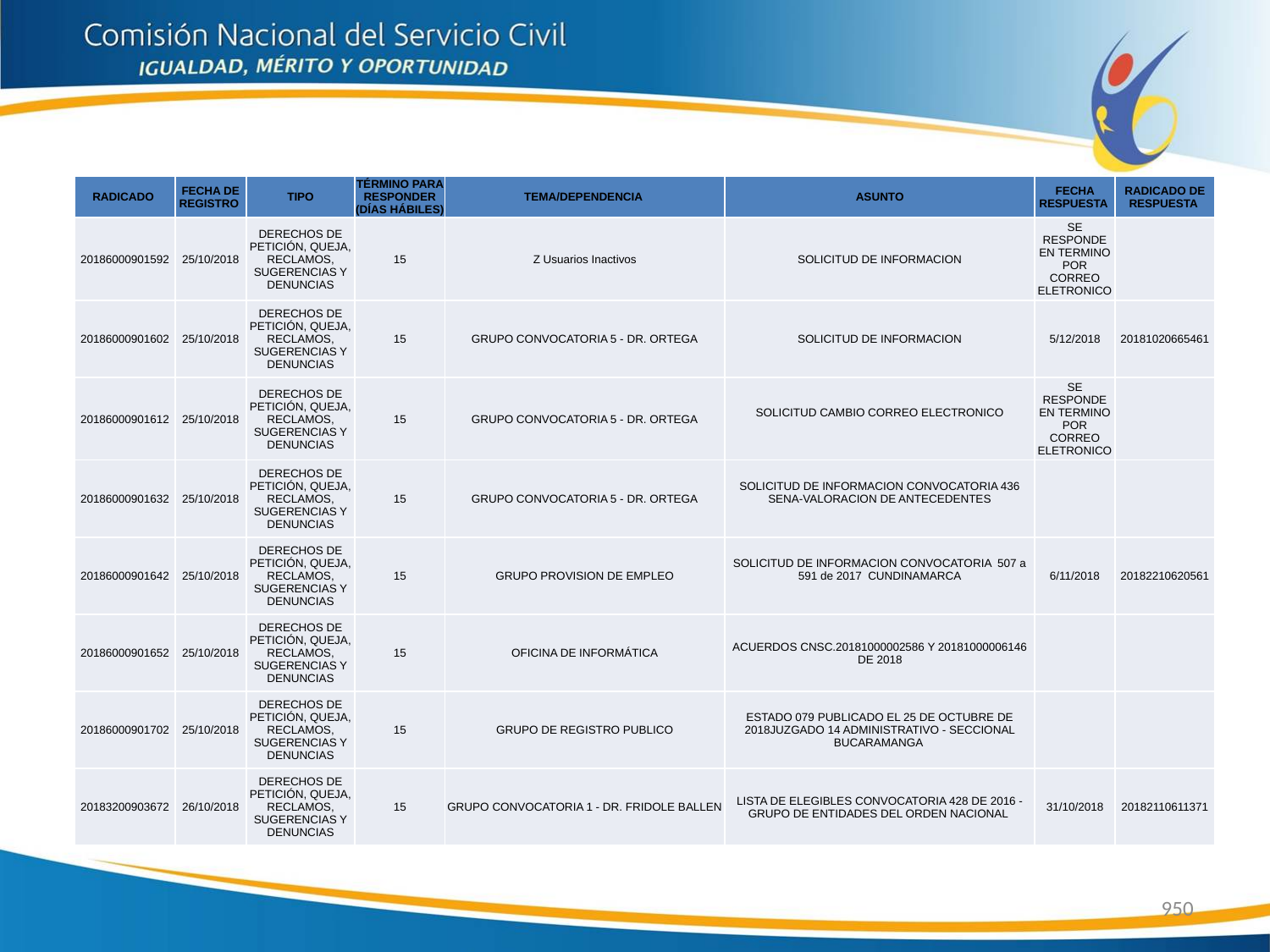

| RADICADO | FECHA DE REGISTRO | TIPO | TÉRMINO PARA RESPONDER (DÍAS HÁBILES) | TEMA/DEPENDENCIA | ASUNTO | FECHA RESPUESTA | RADICADO DE RESPUESTA |
| --- | --- | --- | --- | --- | --- | --- | --- |
| 20186000901592 | 25/10/2018 | DERECHOS DE PETICIÓN, QUEJA, RECLAMOS, SUGERENCIAS Y DENUNCIAS | 15 | Z Usuarios Inactivos | SOLICITUD DE INFORMACION | SE RESPONDE EN TERMINO POR CORREO ELETRONICO |  |
| 20186000901602 | 25/10/2018 | DERECHOS DE PETICIÓN, QUEJA, RECLAMOS, SUGERENCIAS Y DENUNCIAS | 15 | GRUPO CONVOCATORIA 5 - DR. ORTEGA | SOLICITUD DE INFORMACION | 5/12/2018 | 20181020665461 |
| 20186000901612 | 25/10/2018 | DERECHOS DE PETICIÓN, QUEJA, RECLAMOS, SUGERENCIAS Y DENUNCIAS | 15 | GRUPO CONVOCATORIA 5 - DR. ORTEGA | SOLICITUD CAMBIO CORREO ELECTRONICO | SE RESPONDE EN TERMINO POR CORREO ELETRONICO |  |
| 20186000901632 | 25/10/2018 | DERECHOS DE PETICIÓN, QUEJA, RECLAMOS, SUGERENCIAS Y DENUNCIAS | 15 | GRUPO CONVOCATORIA 5 - DR. ORTEGA | SOLICITUD DE INFORMACION CONVOCATORIA 436 SENA-VALORACION DE ANTECEDENTES |  |  |
| 20186000901642 | 25/10/2018 | DERECHOS DE PETICIÓN, QUEJA, RECLAMOS, SUGERENCIAS Y DENUNCIAS | 15 | GRUPO PROVISION DE EMPLEO | SOLICITUD DE INFORMACION CONVOCATORIA 507 a 591 de 2017 CUNDINAMARCA | 6/11/2018 | 20182210620561 |
| 20186000901652 | 25/10/2018 | DERECHOS DE PETICIÓN, QUEJA, RECLAMOS, SUGERENCIAS Y DENUNCIAS | 15 | OFICINA DE INFORMÁTICA | ACUERDOS CNSC.20181000002586 Y 20181000006146 DE 2018 |  |  |
| 20186000901702 | 25/10/2018 | DERECHOS DE PETICIÓN, QUEJA, RECLAMOS, SUGERENCIAS Y DENUNCIAS | 15 | GRUPO DE REGISTRO PUBLICO | ESTADO 079 PUBLICADO EL 25 DE OCTUBRE DE 2018JUZGADO 14 ADMINISTRATIVO - SECCIONAL BUCARAMANGA |  |  |
| 20183200903672 | 26/10/2018 | DERECHOS DE PETICIÓN, QUEJA, RECLAMOS, SUGERENCIAS Y DENUNCIAS | 15 | GRUPO CONVOCATORIA 1 - DR. FRIDOLE BALLEN | LISTA DE ELEGIBLES CONVOCATORIA 428 DE 2016 - GRUPO DE ENTIDADES DEL ORDEN NACIONAL | 31/10/2018 | 20182110611371 |
950